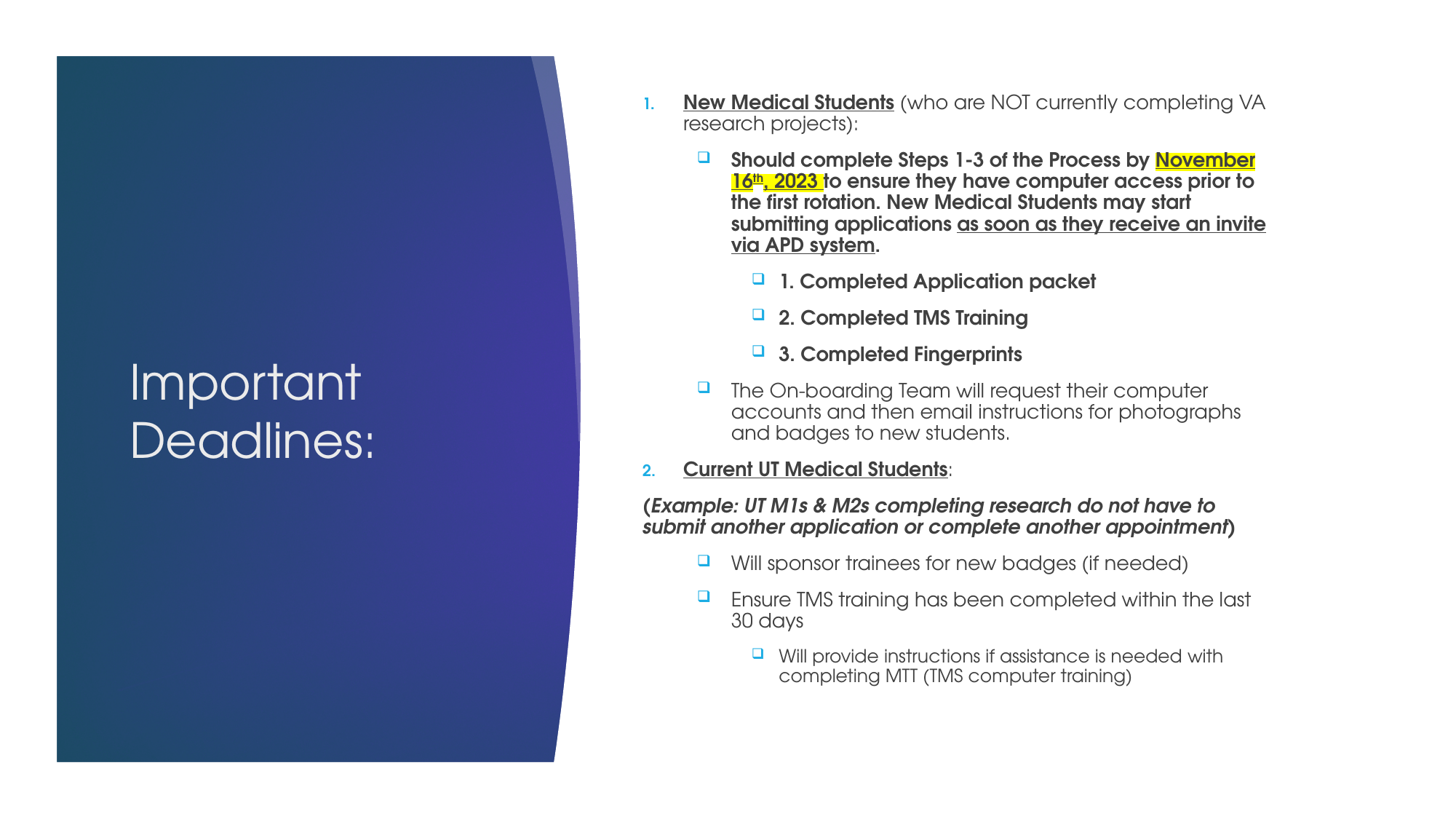

New Medical Students (who are NOT currently completing VA research projects):
Should complete Steps 1-3 of the Process by November 16th, 2023 to ensure they have computer access prior to the first rotation. New Medical Students may start submitting applications as soon as they receive an invite via APD system.
1. Completed Application packet
2. Completed TMS Training
3. Completed Fingerprints
The On-boarding Team will request their computer accounts and then email instructions for photographs and badges to new students.
Current UT Medical Students:
(Example: UT M1s & M2s completing research do not have to submit another application or complete another appointment)
Will sponsor trainees for new badges (if needed)
Ensure TMS training has been completed within the last 30 days
Will provide instructions if assistance is needed with completing MTT (TMS computer training)

# Important Deadlines: